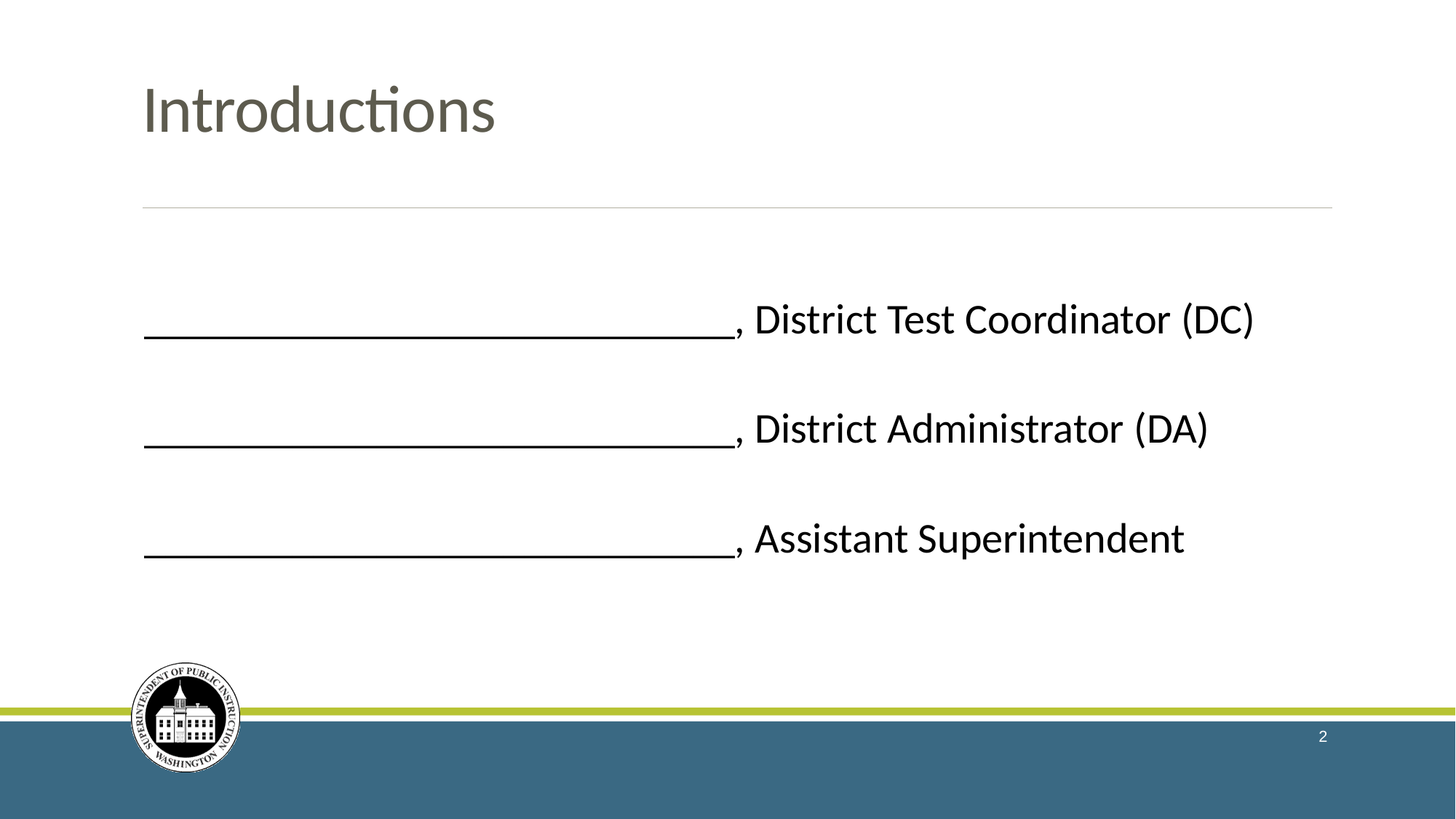

# Introductions

____________________________, District Test Coordinator (DC)

____________________________, District Administrator (DA)

____________________________, Assistant Superintendent

2